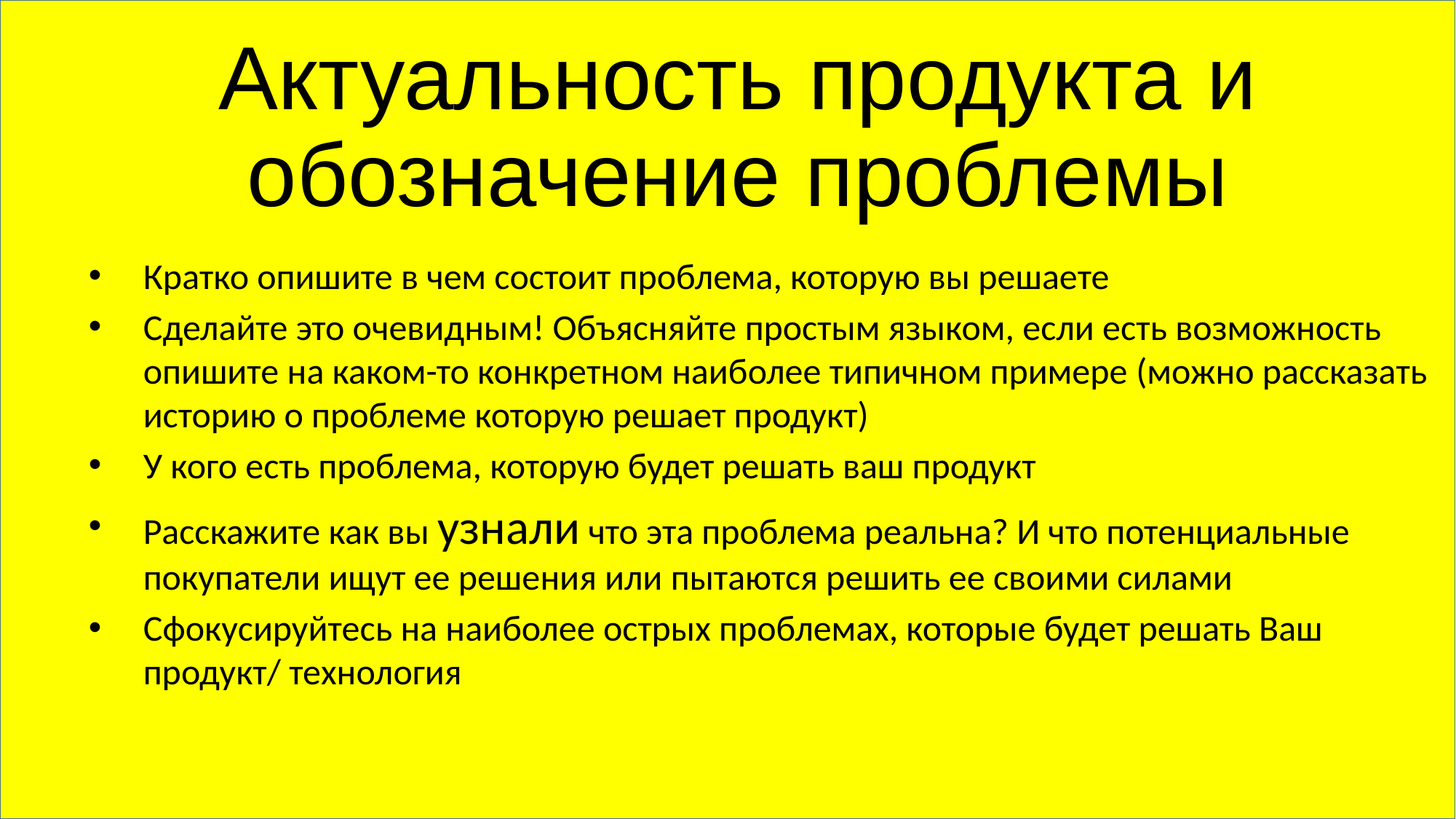

Актуальность продукта и обозначение проблемы
Кратко опишите в чем состоит проблема, которую вы решаете
Сделайте это очевидным! Объясняйте простым языком, если есть возможность опишите на каком-то конкретном наиболее типичном примере (можно рассказать историю о проблеме которую решает продукт)
У кого есть проблема, которую будет решать ваш продукт
Расскажите как вы узнали что эта проблема реальна? И что потенциальные покупатели ищут ее решения или пытаются решить ее своими силами
Сфокусируйтесь на наиболее острых проблемах, которые будет решать Ваш продукт/ технология